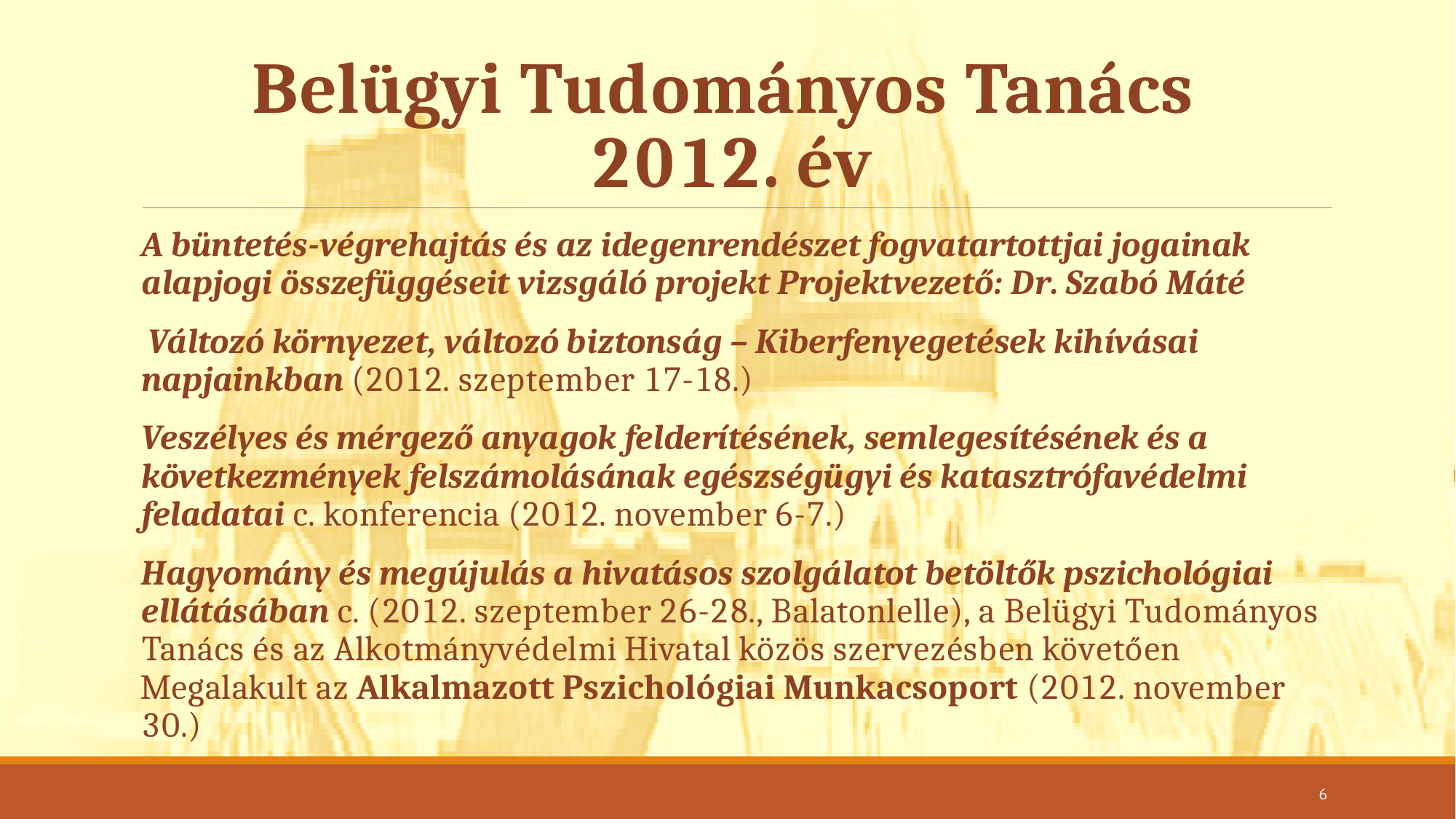

# Belügyi Tudományos Tanács 2012. év
A büntetés-végrehajtás és az idegenrendészet fogvatartottjai jogainak alapjogi összefüggéseit vizsgáló projekt Projektvezető: Dr. Szabó Máté
 Változó környezet, változó biztonság – Kiberfenyegetések kihívásai napjainkban (2012. szeptember 17-18.)
Veszélyes és mérgező anyagok felderítésének, semlegesítésének és a következmények felszámolásának egészségügyi és katasztrófavédelmi feladatai c. konferencia (2012. november 6-7.)
Hagyomány és megújulás a hivatásos szolgálatot betöltők pszichológiai ellátásában c. (2012. szeptember 26-28., Balatonlelle), a Belügyi Tudományos Tanács és az Alkotmányvédelmi Hivatal közös szervezésben követően Megalakult az Alkalmazott Pszichológiai Munkacsoport (2012. november 30.)

6